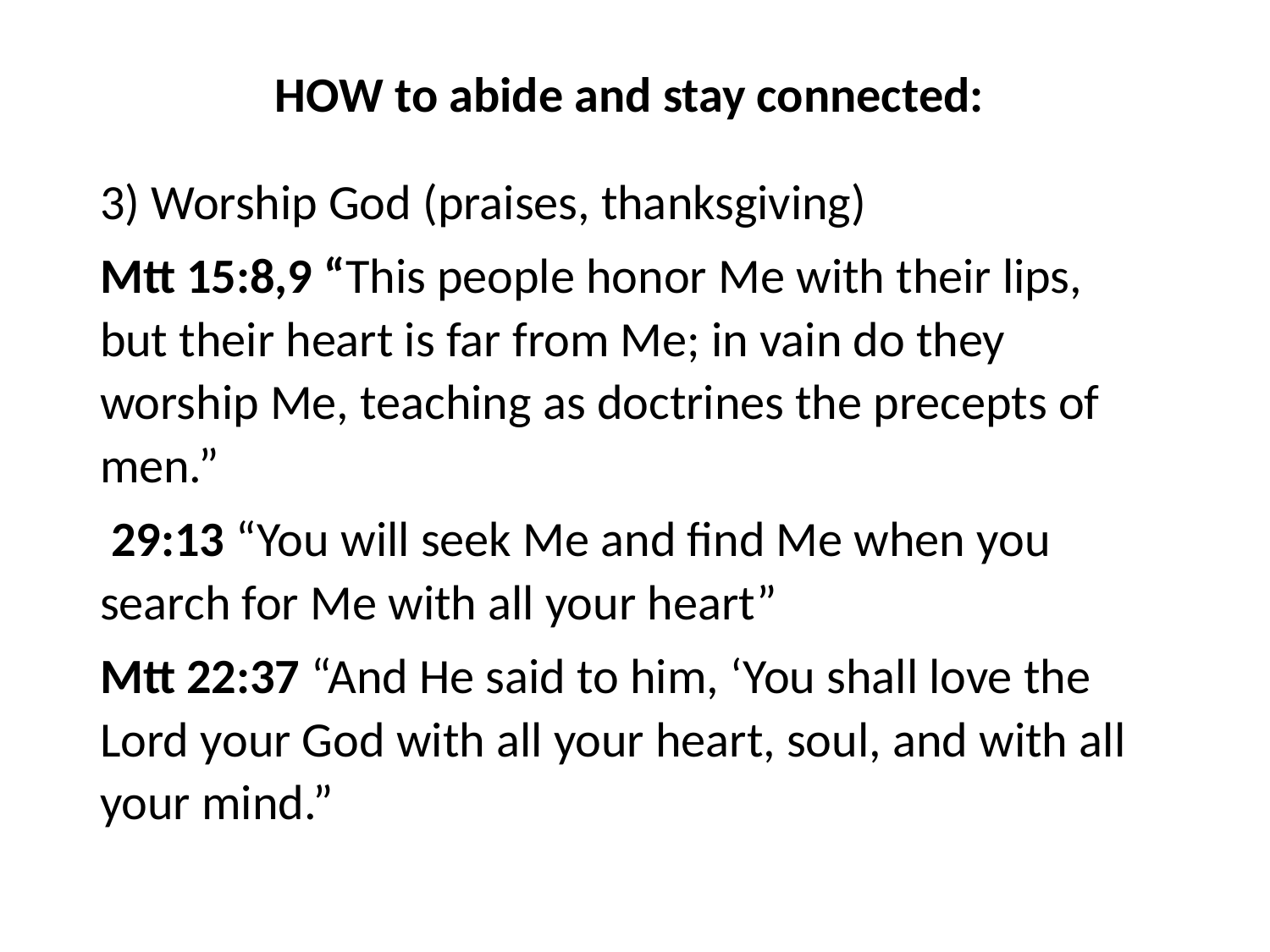

#
HOW to abide and stay connected:

3) Worship God (praises, thanksgiving)
Mtt 15:8,9 “This people honor Me with their lips,
but their heart is far from Me; in vain do they worship Me, teaching as doctrines the precepts of men.”
 29:13 “You will seek Me and find Me when you search for Me with all your heart”
Mtt 22:37 “And He said to him, ‘You shall love the Lord your God with all your heart, soul, and with all your mind.”